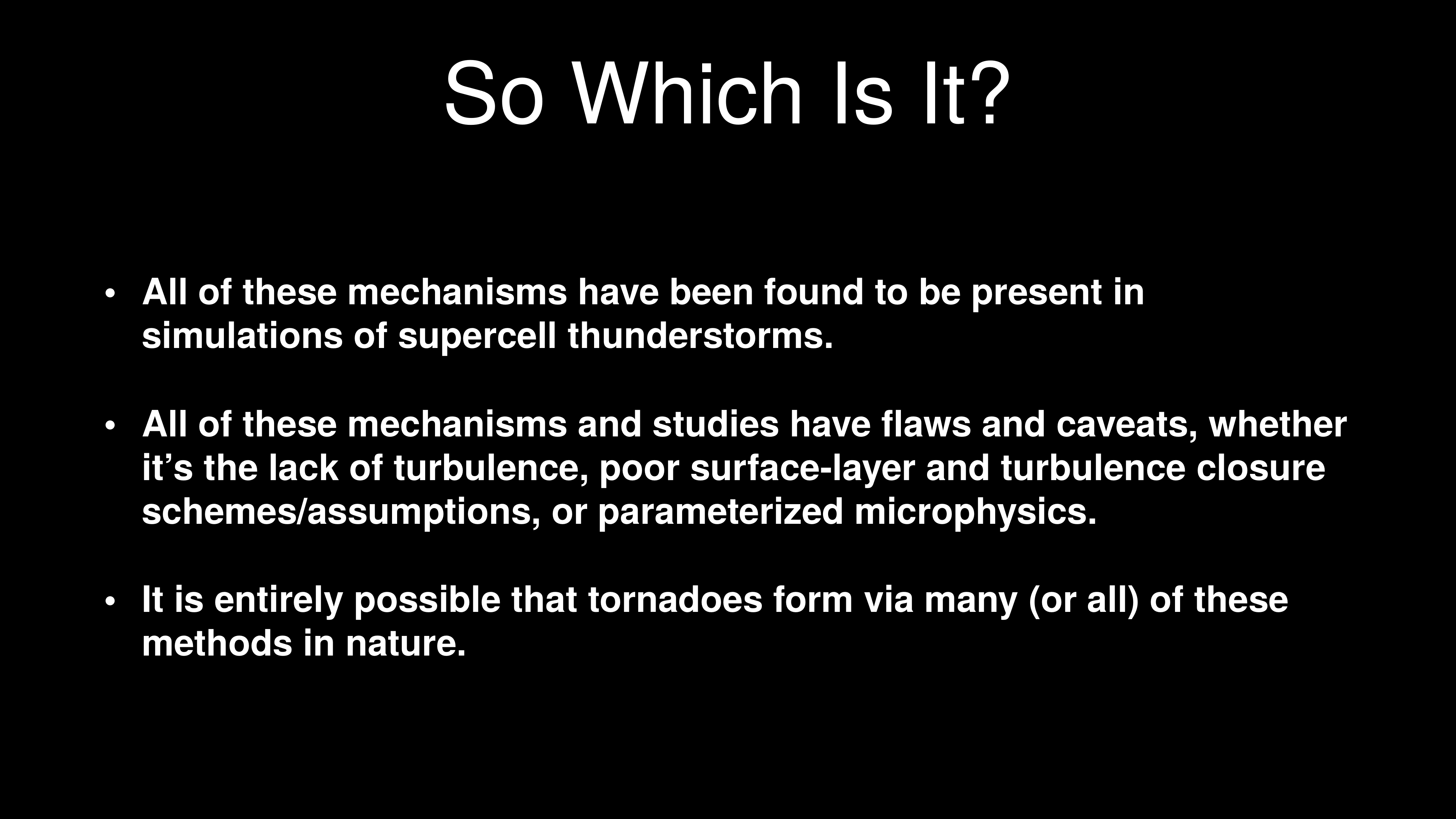

# So Which Is It?
All of these mechanisms have been found to be present in simulations of supercell thunderstorms.
All of these mechanisms and studies have flaws and caveats, whether it’s the lack of turbulence, poor surface-layer and turbulence closure schemes/assumptions, or parameterized microphysics.
It is entirely possible that tornadoes form via many (or all) of these methods in nature.